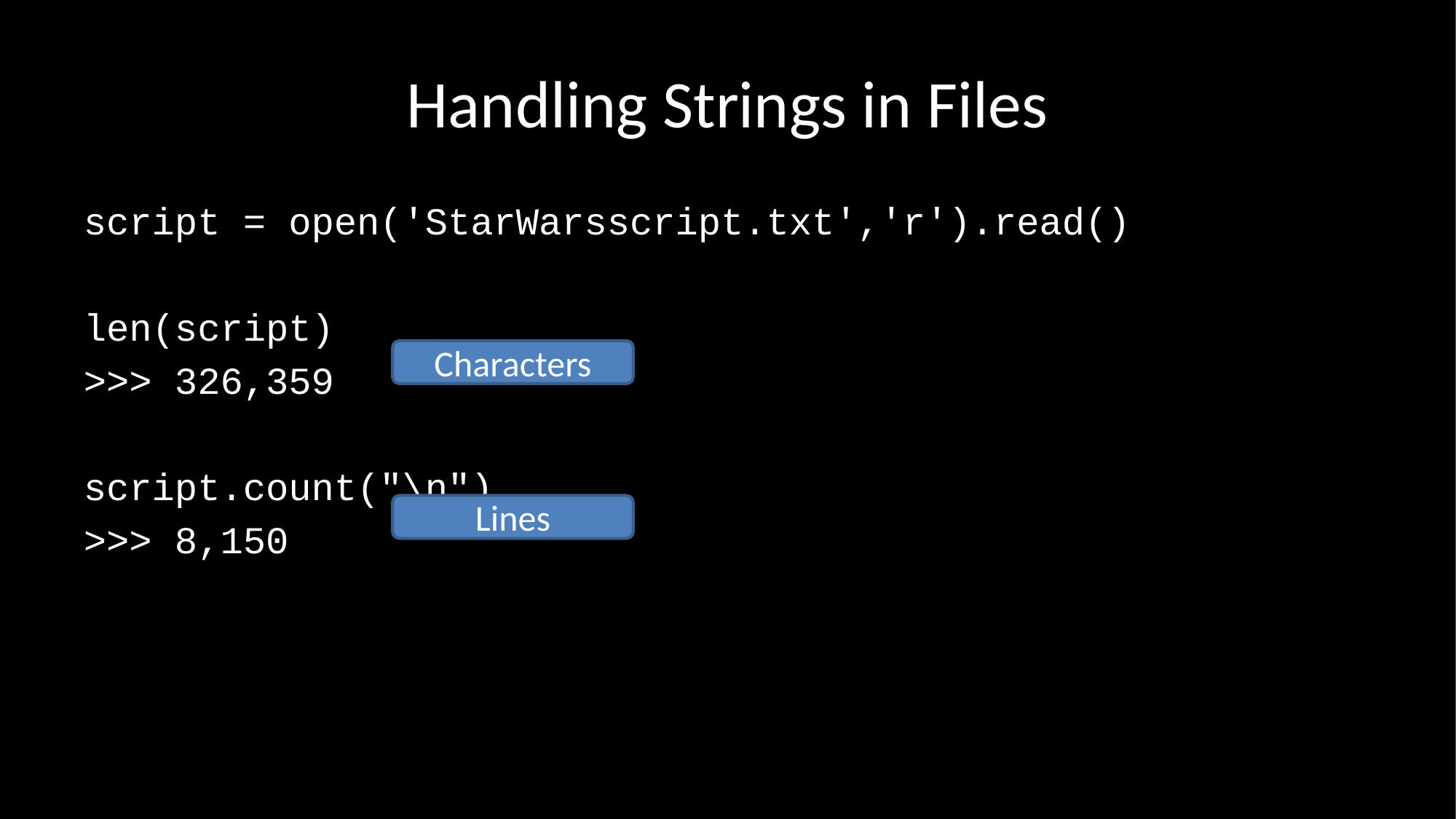

# Handling Strings in Files
script = open('StarWarsscript.txt','r').read()

len(script)
>>> 326,359

script.count("\n")
>>> 8,150

len(script.split())
33,101

Characters
Lines